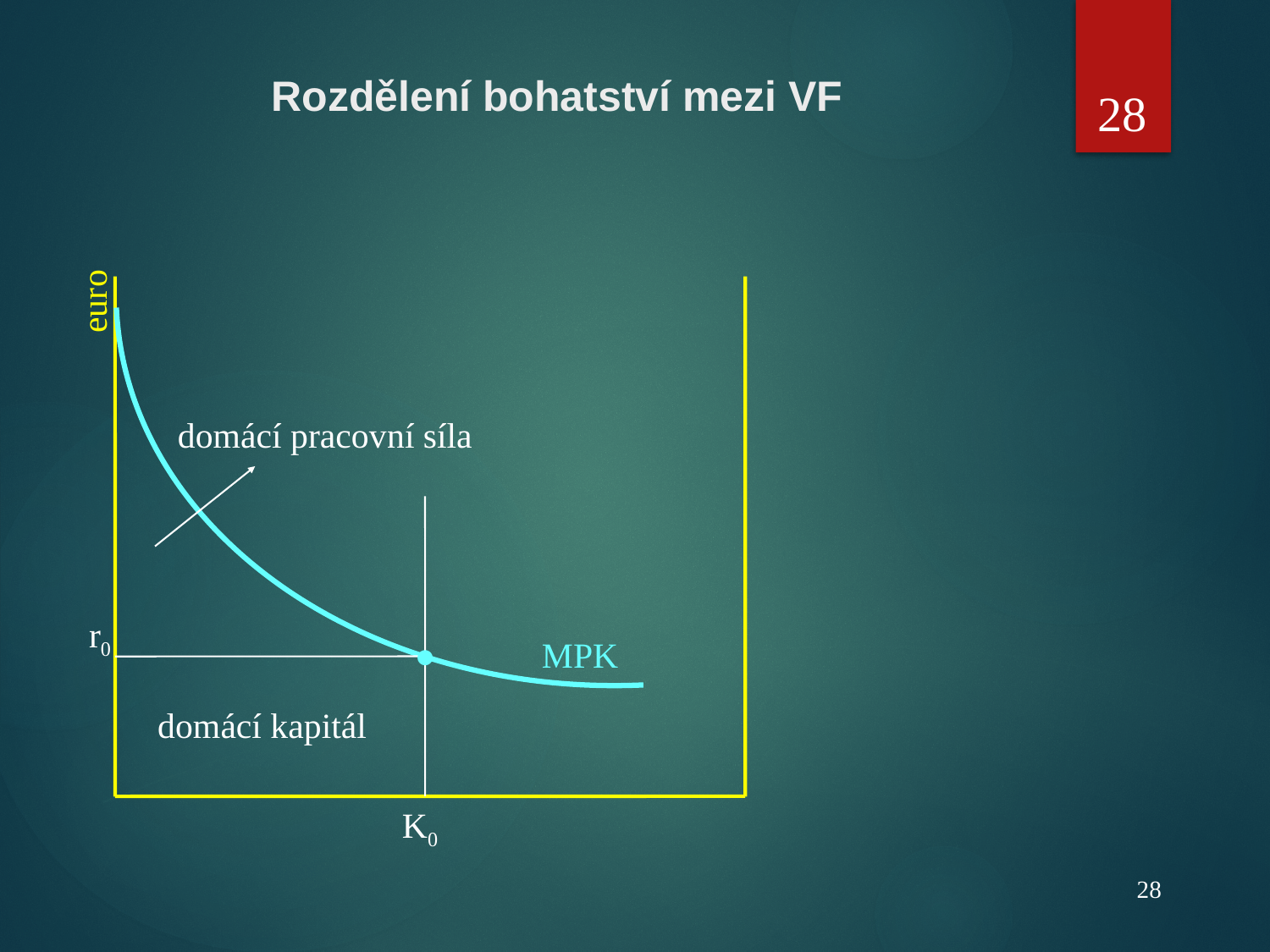

28
# Rozdělení bohatství mezi VF
euro

domácí pracovní síla

r0
●
MPK

domácí kapitál

K0
28